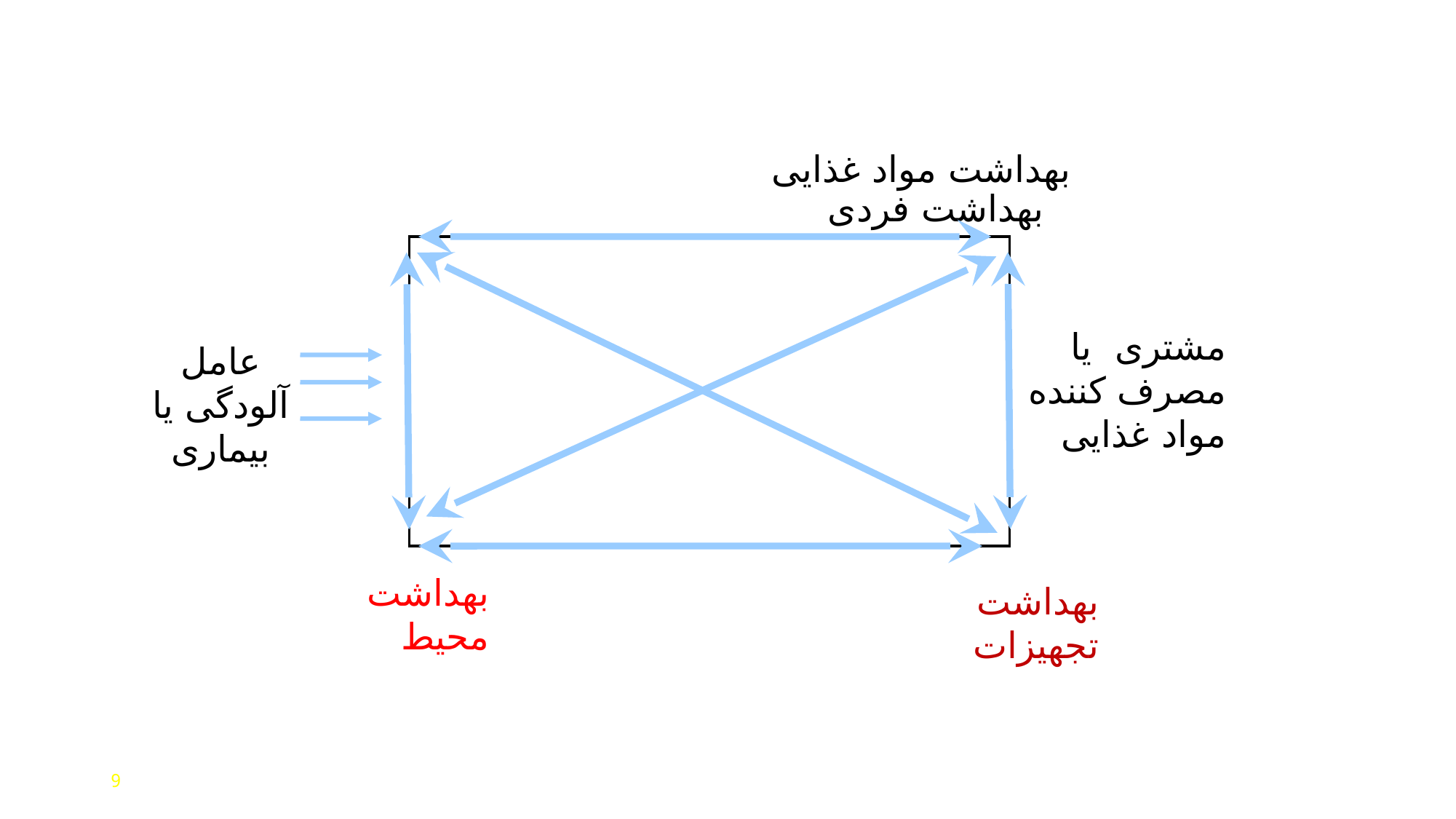

بهداشت مواد غذایی                              بهداشت فردی
|  |
| --- |

مشتری  یا مصرف کننده مواد غذایی
عامل آلودگی یا بیماری

بهداشت محیط
بهداشت تجهیزات
9